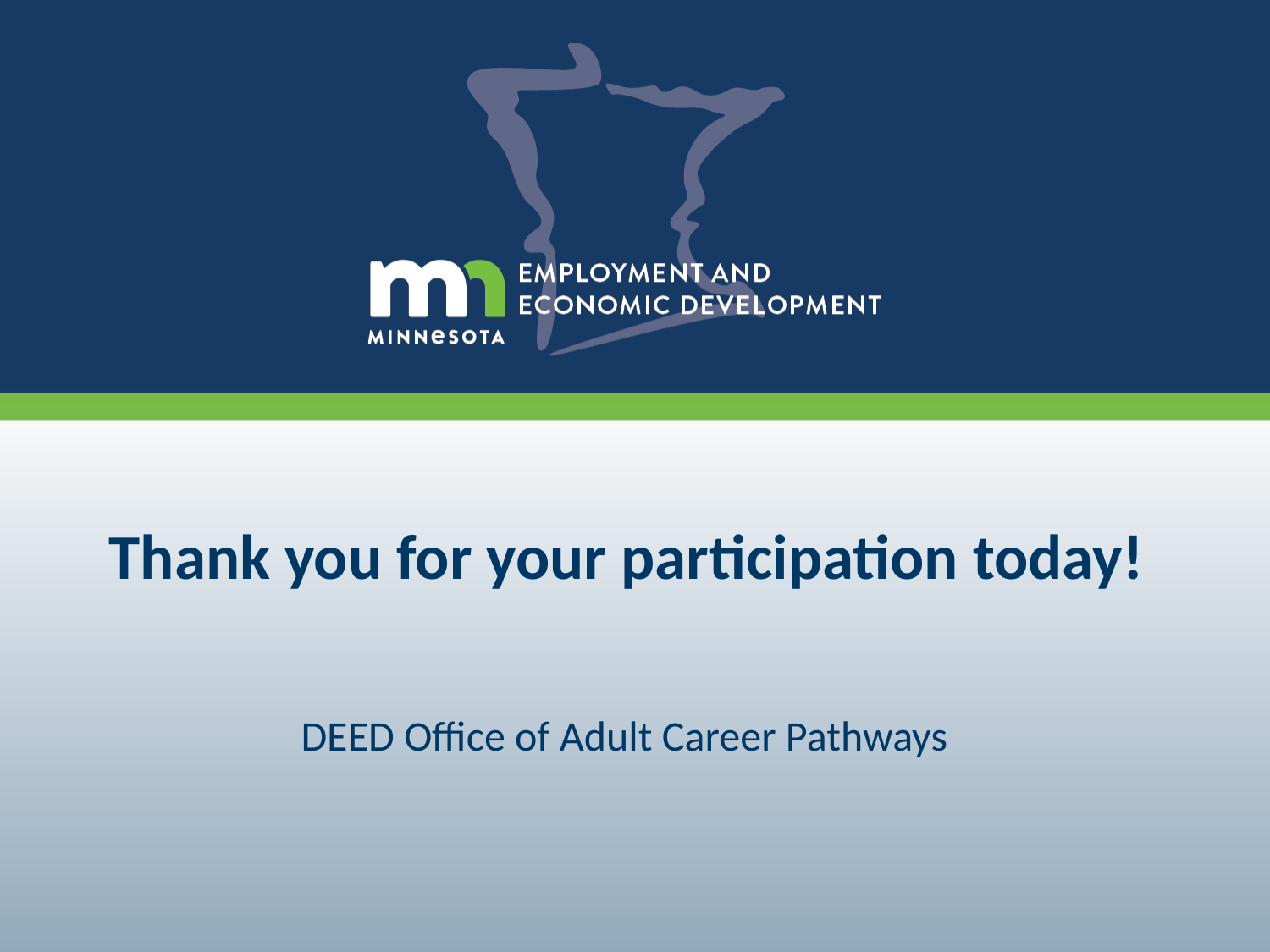

# Thank you for your participation today!
DEED Office of Adult Career Pathways